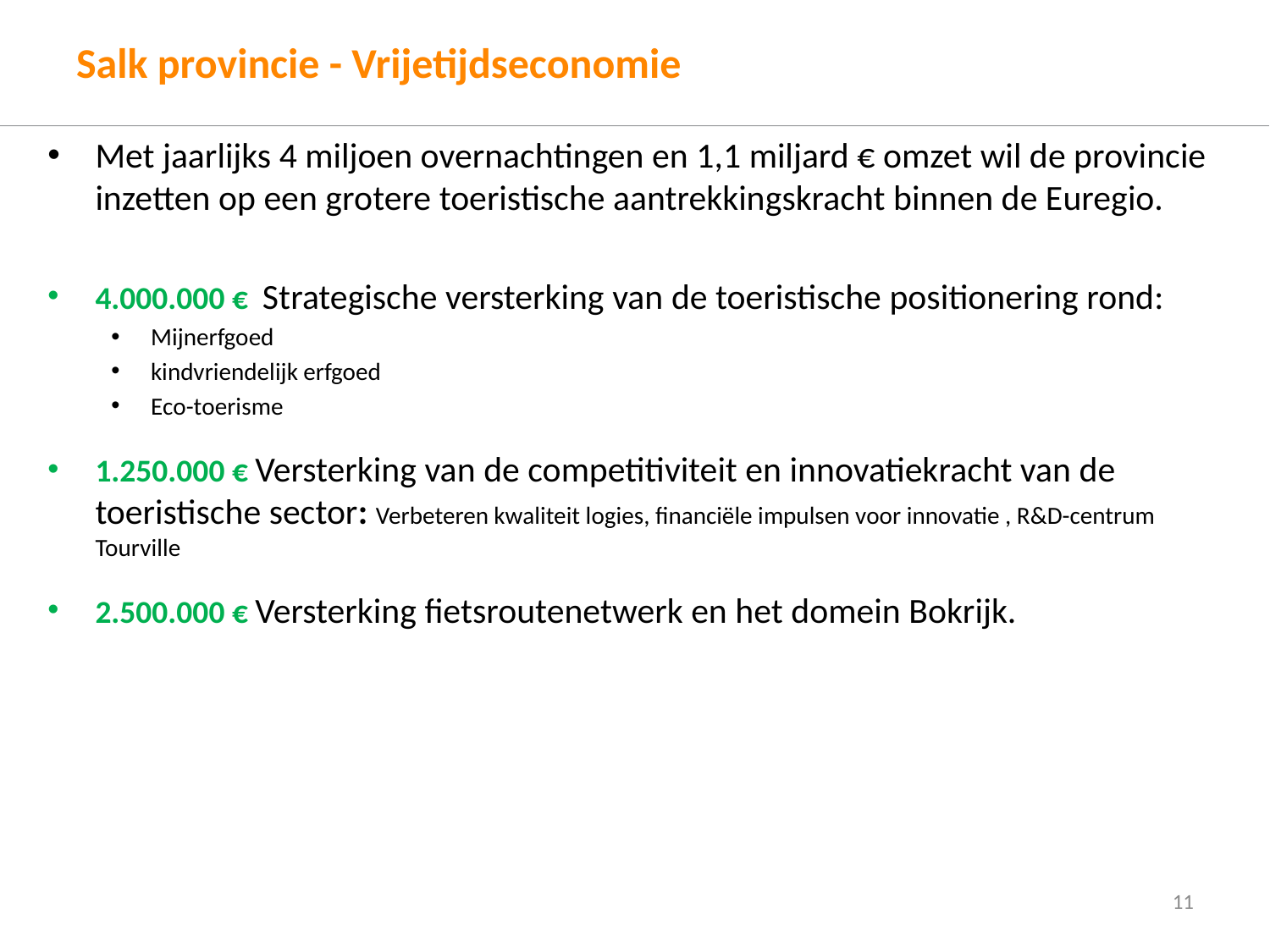

# Salk provincie - Vrijetijdseconomie
Met jaarlijks 4 miljoen overnachtingen en 1,1 miljard € omzet wil de provincie inzetten op een grotere toeristische aantrekkingskracht binnen de Euregio.

4.000.000 €  Strategische versterking van de toeristische positionering rond:
Mijnerfgoed
kindvriendelijk erfgoed
Eco-toerisme

1.250.000 € Versterking van de competitiviteit en innovatiekracht van de toeristische sector: Verbeteren kwaliteit logies, financiële impulsen voor innovatie , R&D-centrum Tourville

2.500.000 € Versterking fietsroutenetwerk en het domein Bokrijk.

11